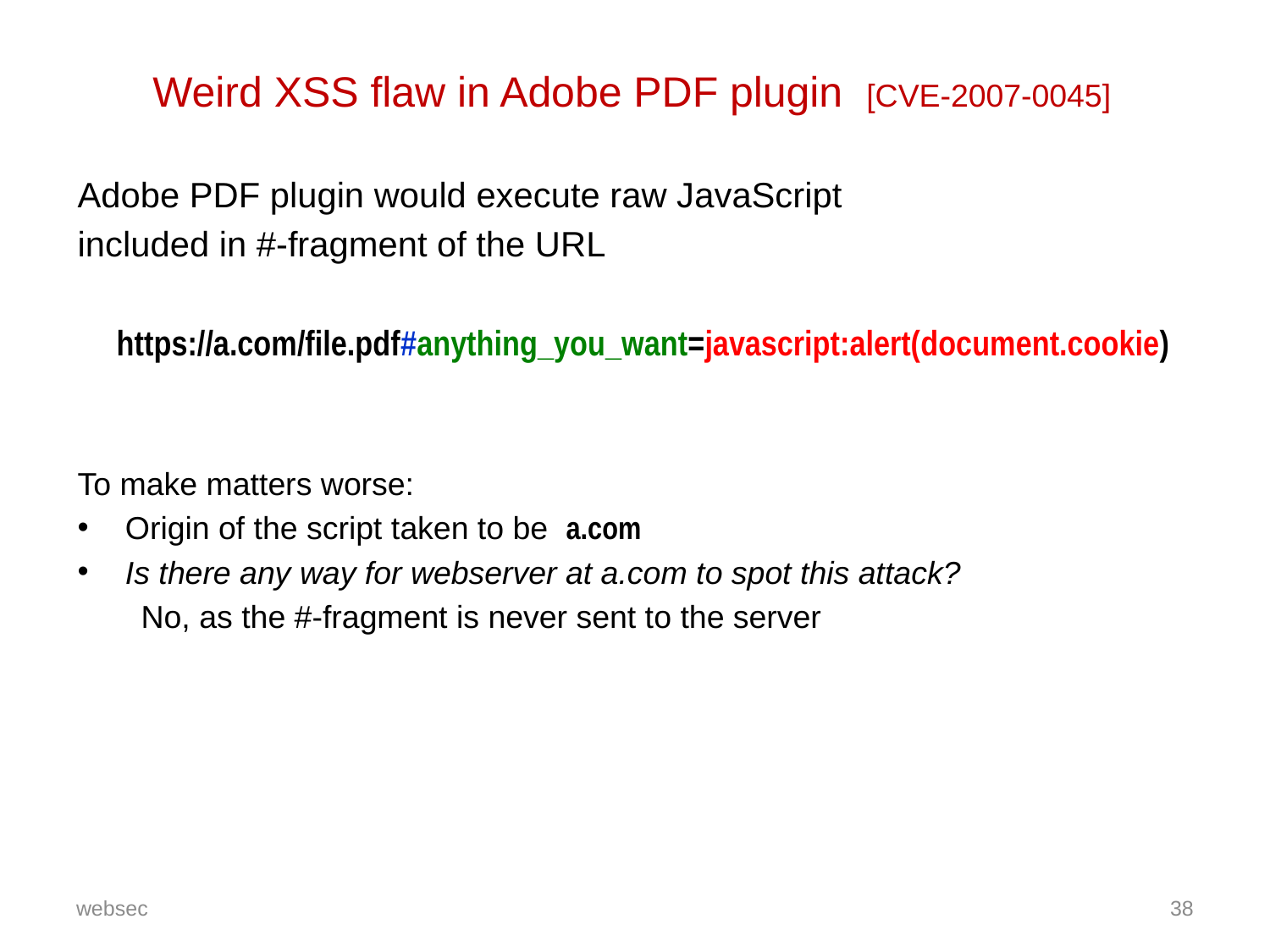

# Weird XSS flaw in Adobe PDF plugin  [CVE-2007-0045]
Adobe PDF plugin would execute raw JavaScript
included in #-fragment of the URL

    https://a.com/file.pdf#anything_you_want=javascript:alert(document.cookie)

To make matters worse:
Origin of the script taken to be  a.com
Is there any way for webserver at a.com to spot this attack?
No, as the #-fragment is never sent to the server

websec
38